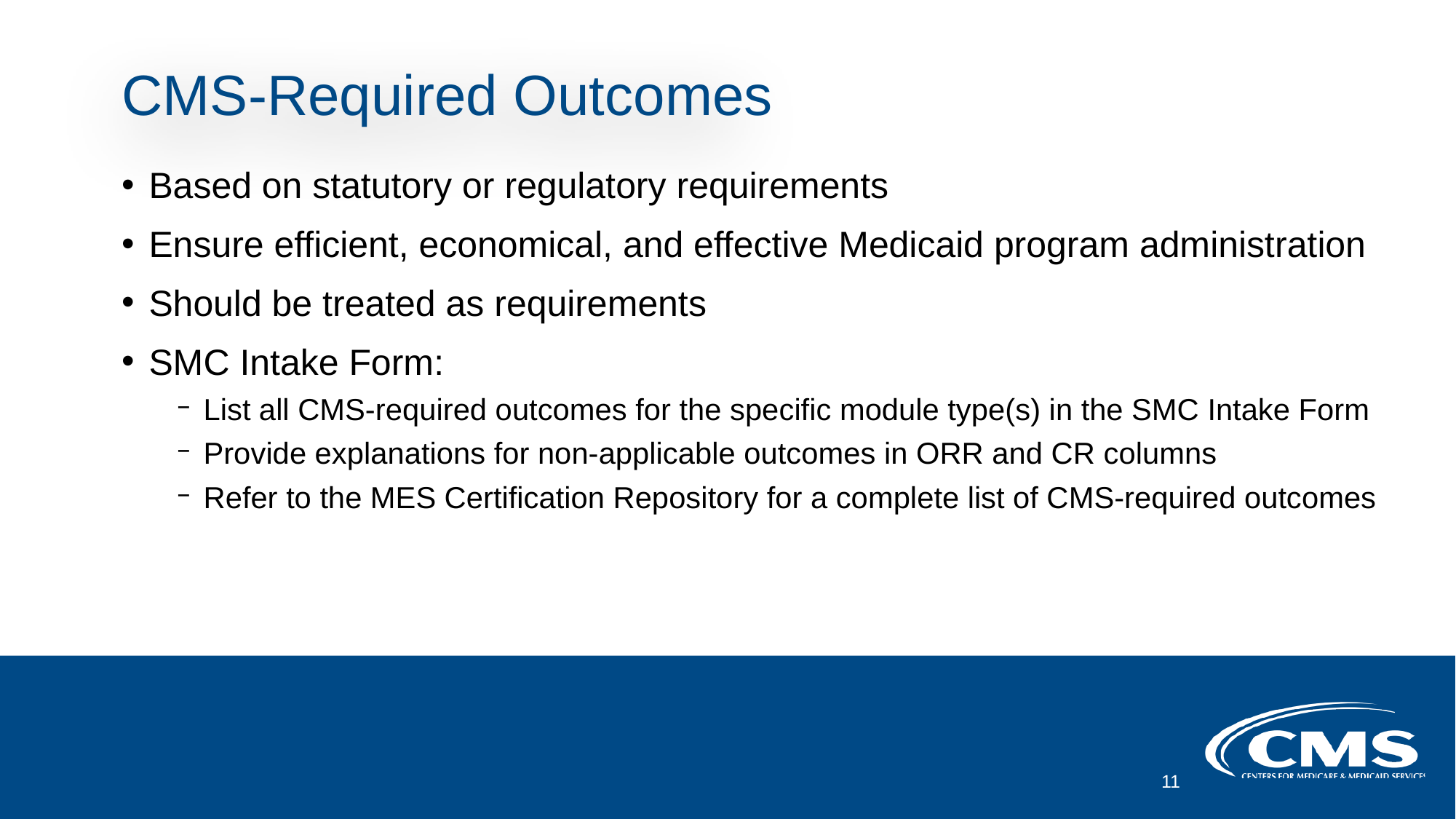

# CMS-Required Outcomes
Based on statutory or regulatory requirements
Ensure efficient, economical, and effective Medicaid program administration
Should be treated as requirements
SMC Intake Form:
List all CMS-required outcomes for the specific module type(s) in the SMC Intake Form
Provide explanations for non-applicable outcomes in ORR and CR columns
Refer to the MES Certification Repository for a complete list of CMS-required outcomes
11